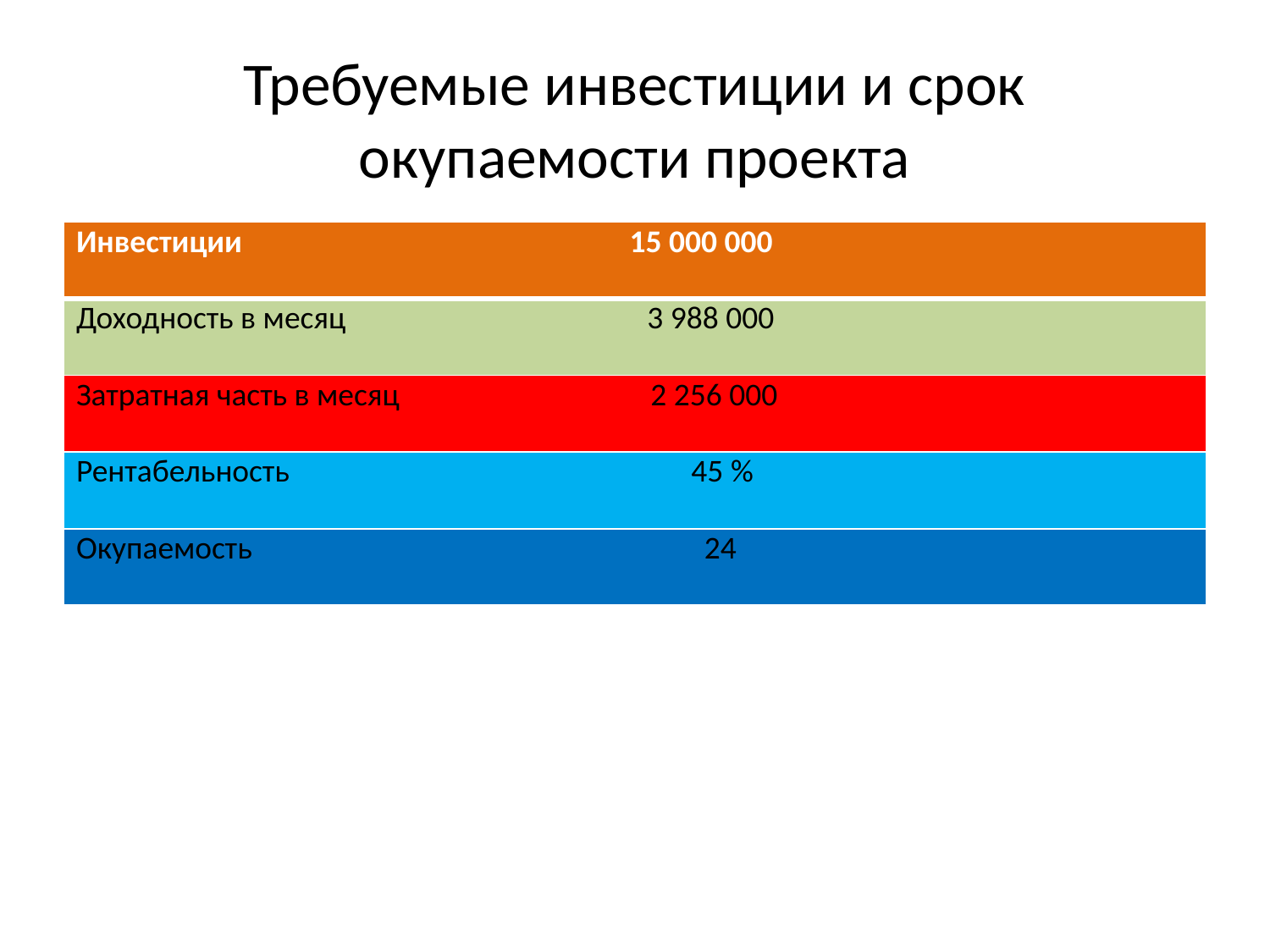

# Требуемые инвестиции и срок окупаемости проекта
| Инвестиции 15 000 000 |
| --- |
| Доходность в месяц 3 988 000 |
| Затратная часть в месяц 2 256 000 |
| Рентабельность 45 % |
| Окупаемость 24 |